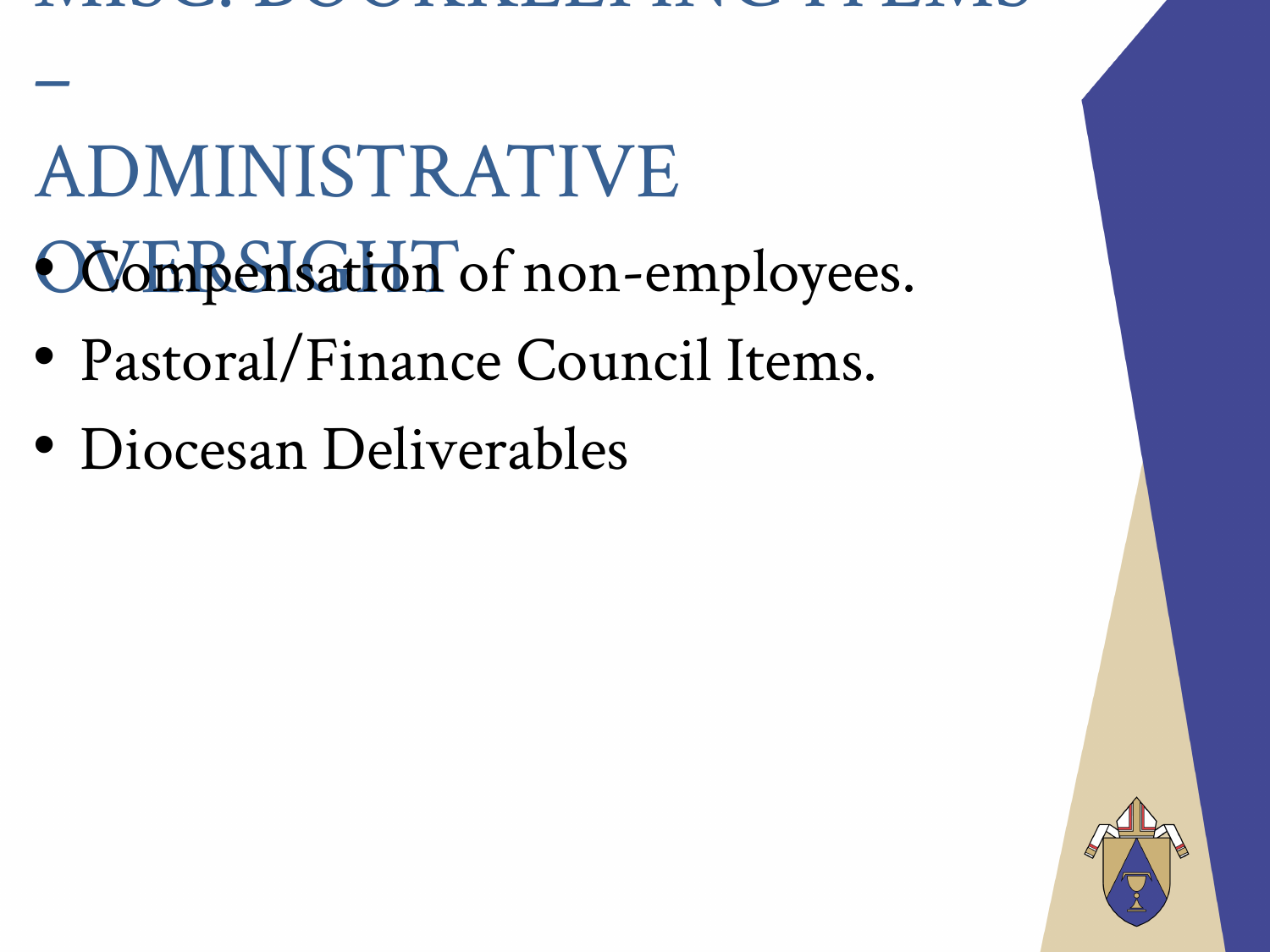

# Misc. Bookkeeping Items – Administrative Oversight
Compensation of non-employees.
Pastoral/Finance Council Items.
Diocesan Deliverables